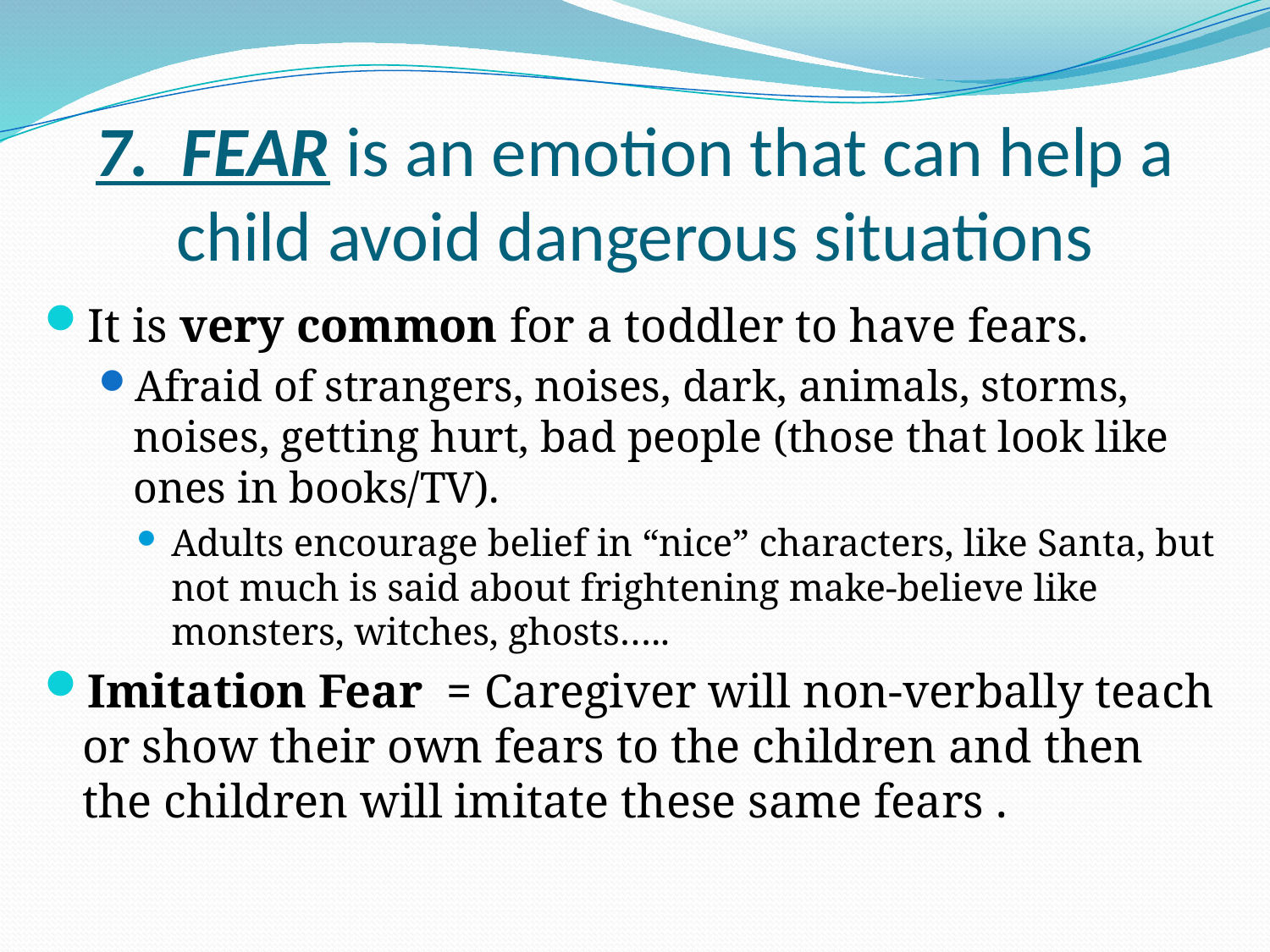

# 7.  FEAR is an emotion that can help a child avoid dangerous situations
It is very common for a toddler to have fears.
Afraid of strangers, noises, dark, animals, storms, noises, getting hurt, bad people (those that look like ones in books/TV).
Adults encourage belief in “nice” characters, like Santa, but not much is said about frightening make-believe like monsters, witches, ghosts…..
Imitation Fear  = Caregiver will non-verbally teach or show their own fears to the children and then the children will imitate these same fears .